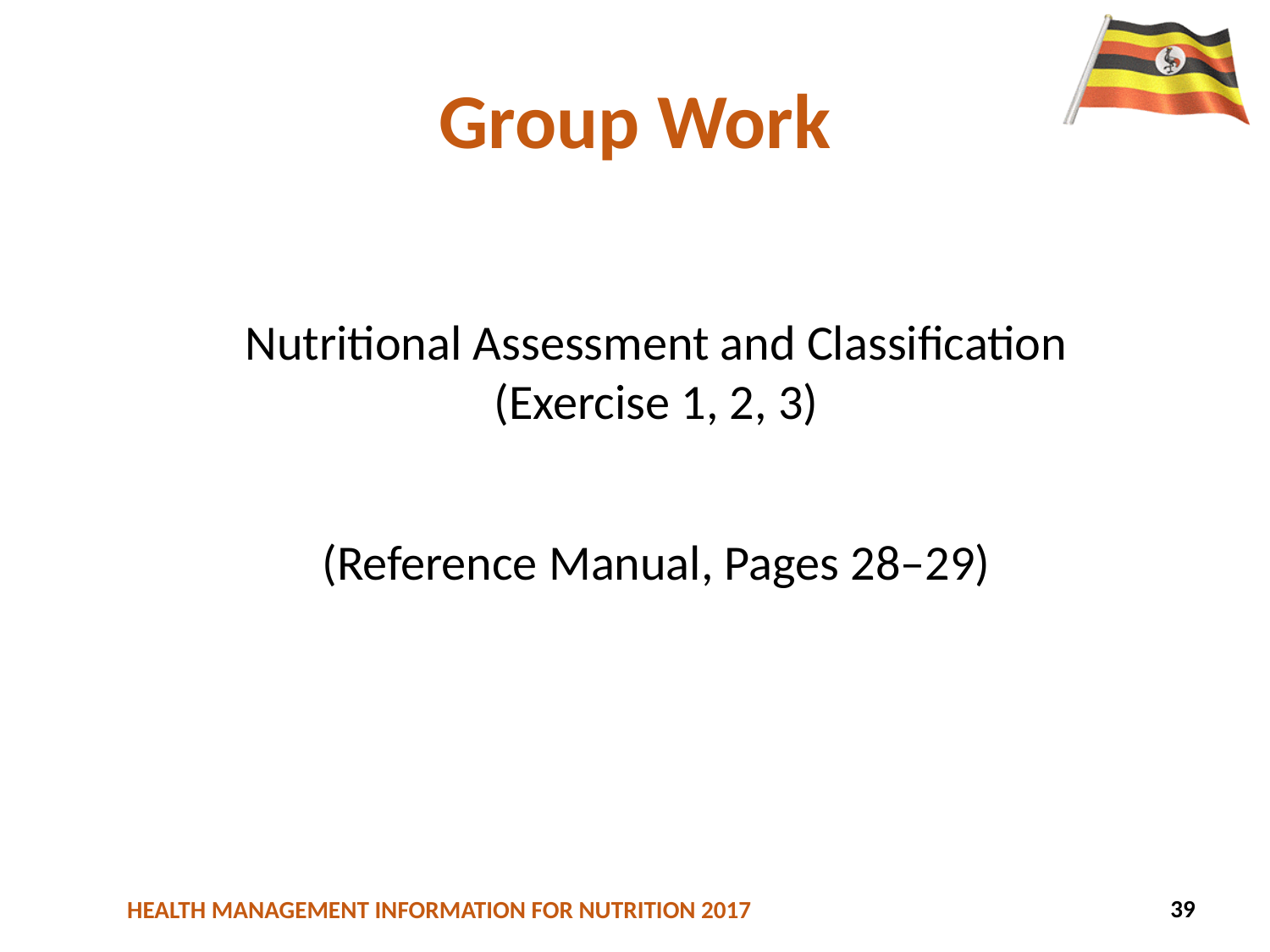

# Group Work
Nutritional Assessment and Classification (Exercise 1, 2, 3)

(Reference Manual, Pages 28–29)

39
53